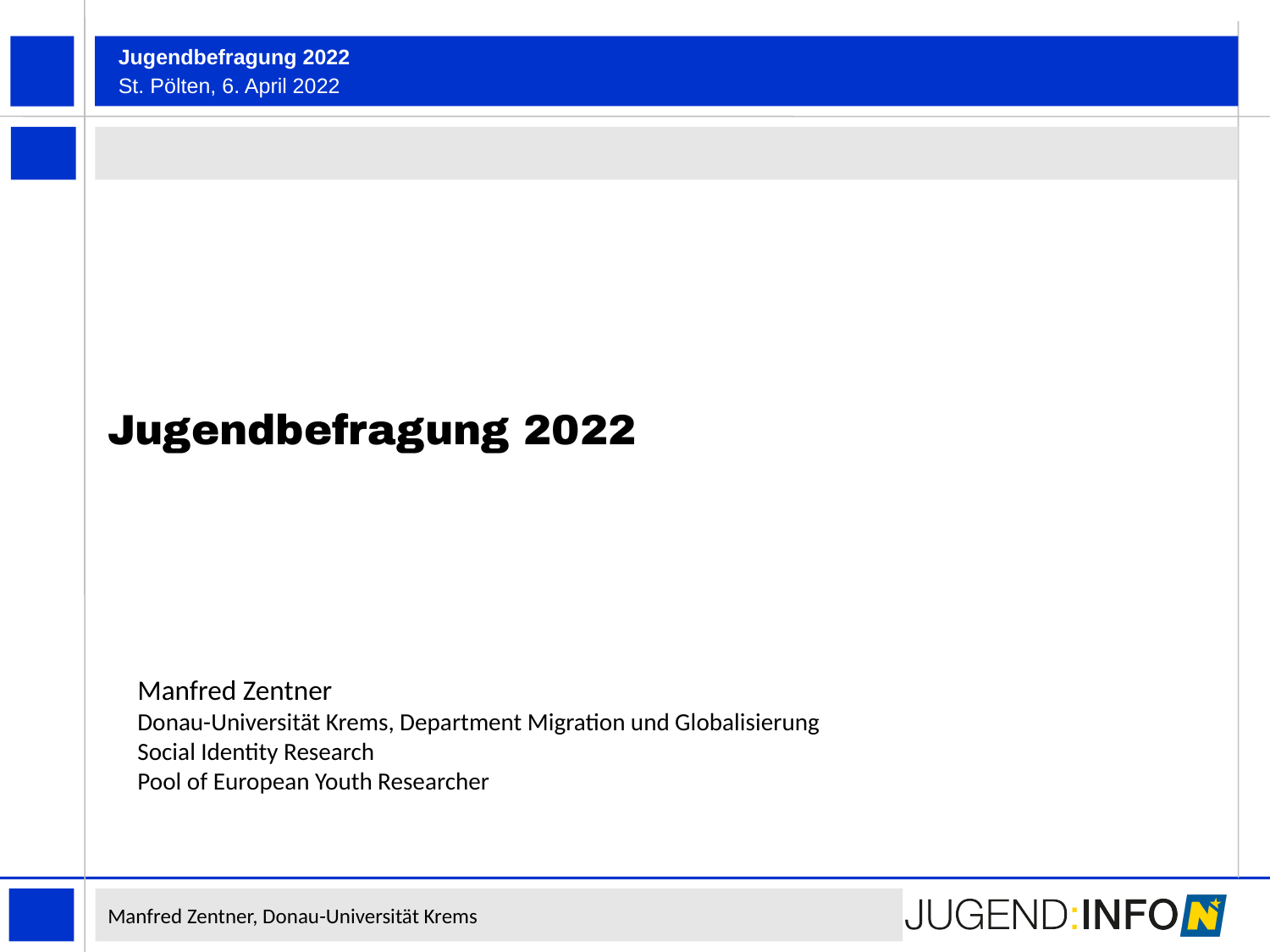

# Jugendbefragung 2022
Manfred Zentner
Donau-Universität Krems, Department Migration und Globalisierung
Social Identity Research
Pool of European Youth Researcher